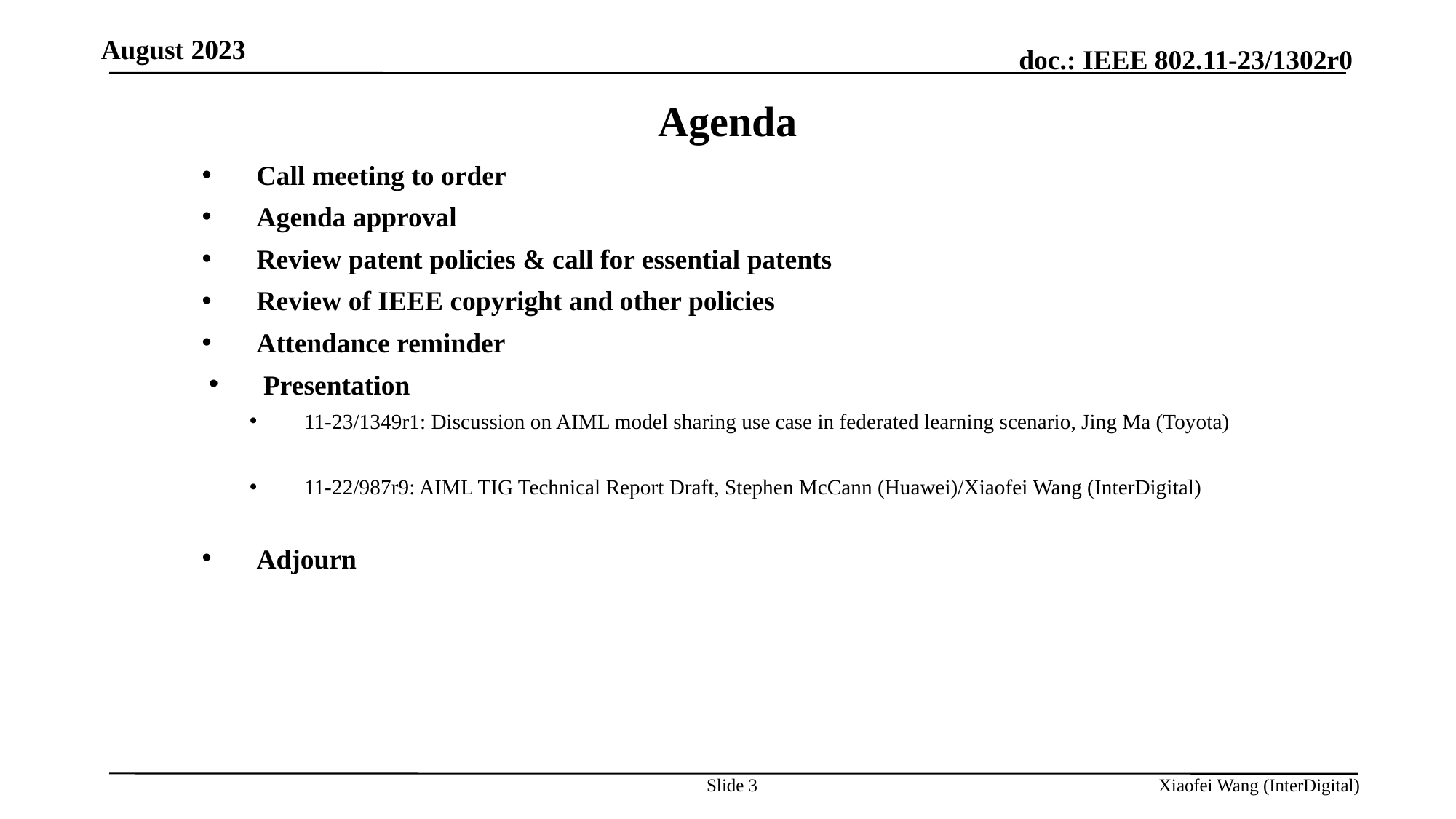

August 2023
Agenda

Call meeting to order
Agenda approval
Review patent policies & call for essential patents
Review of IEEE copyright and other policies
Attendance reminder
Presentation
11-23/1349r1: Discussion on AIML model sharing use case in federated learning scenario, Jing Ma (Toyota)

11-22/987r9: AIML TIG Technical Report Draft, Stephen McCann (Huawei)/Xiaofei Wang (InterDigital)

Adjourn
Slide 3
Xiaofei Wang (InterDigital)